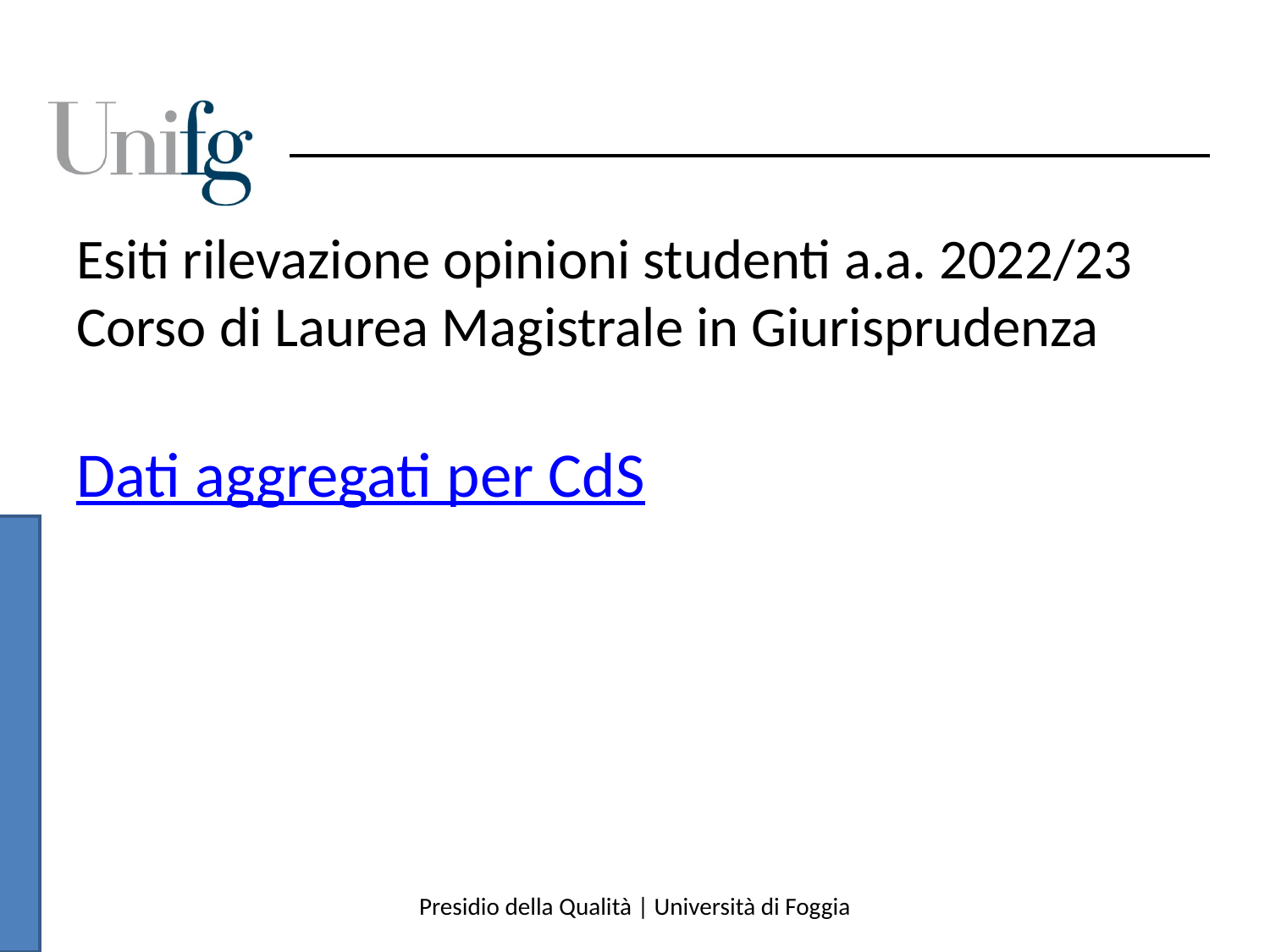

# Esiti rilevazione opinioni studenti a.a. 2022/23 Corso di Laurea Magistrale in Giurisprudenza Dati aggregati per CdS